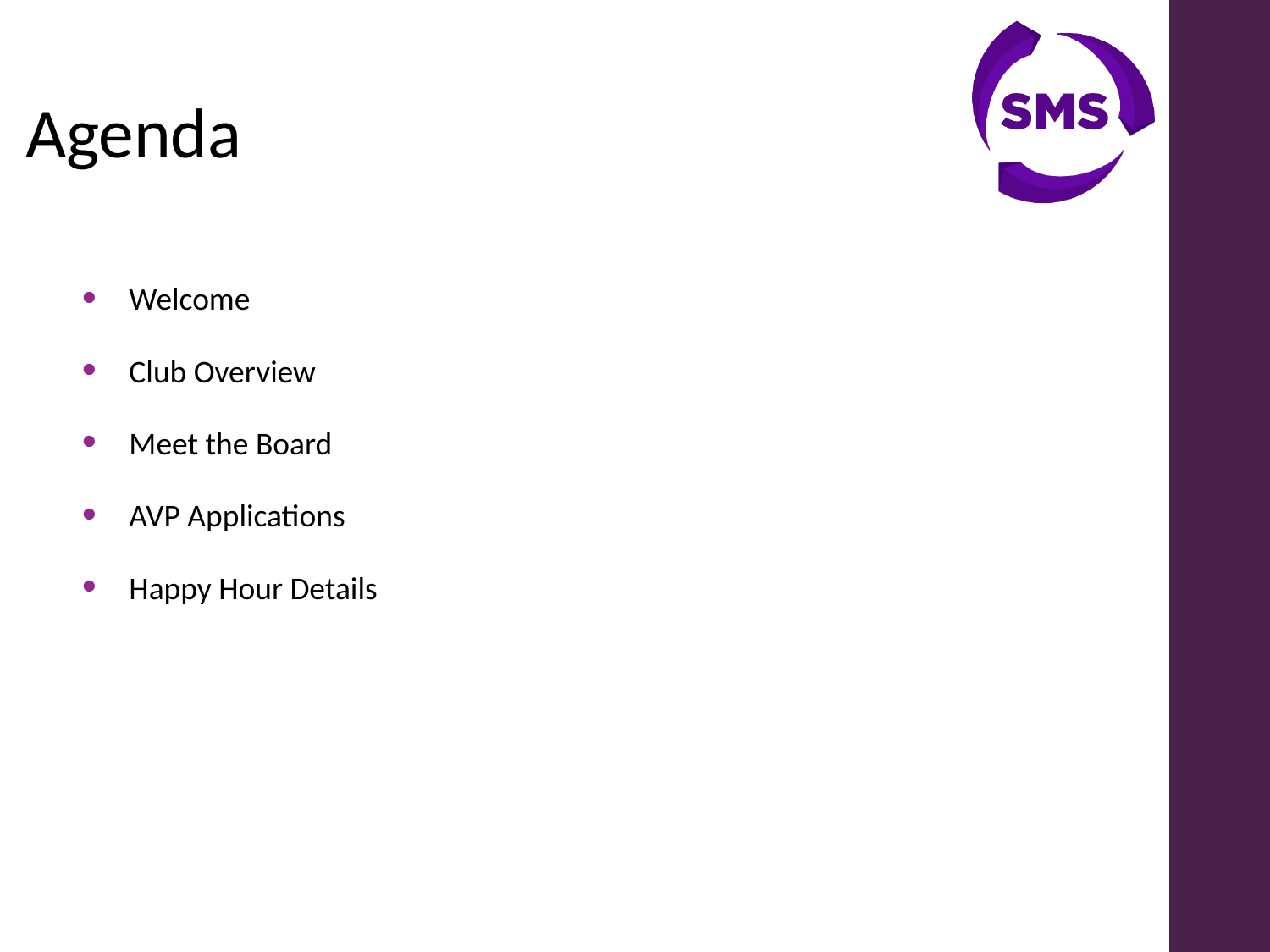

# Agenda
Welcome

Club Overview

Meet the Board

AVP Applications

Happy Hour Details